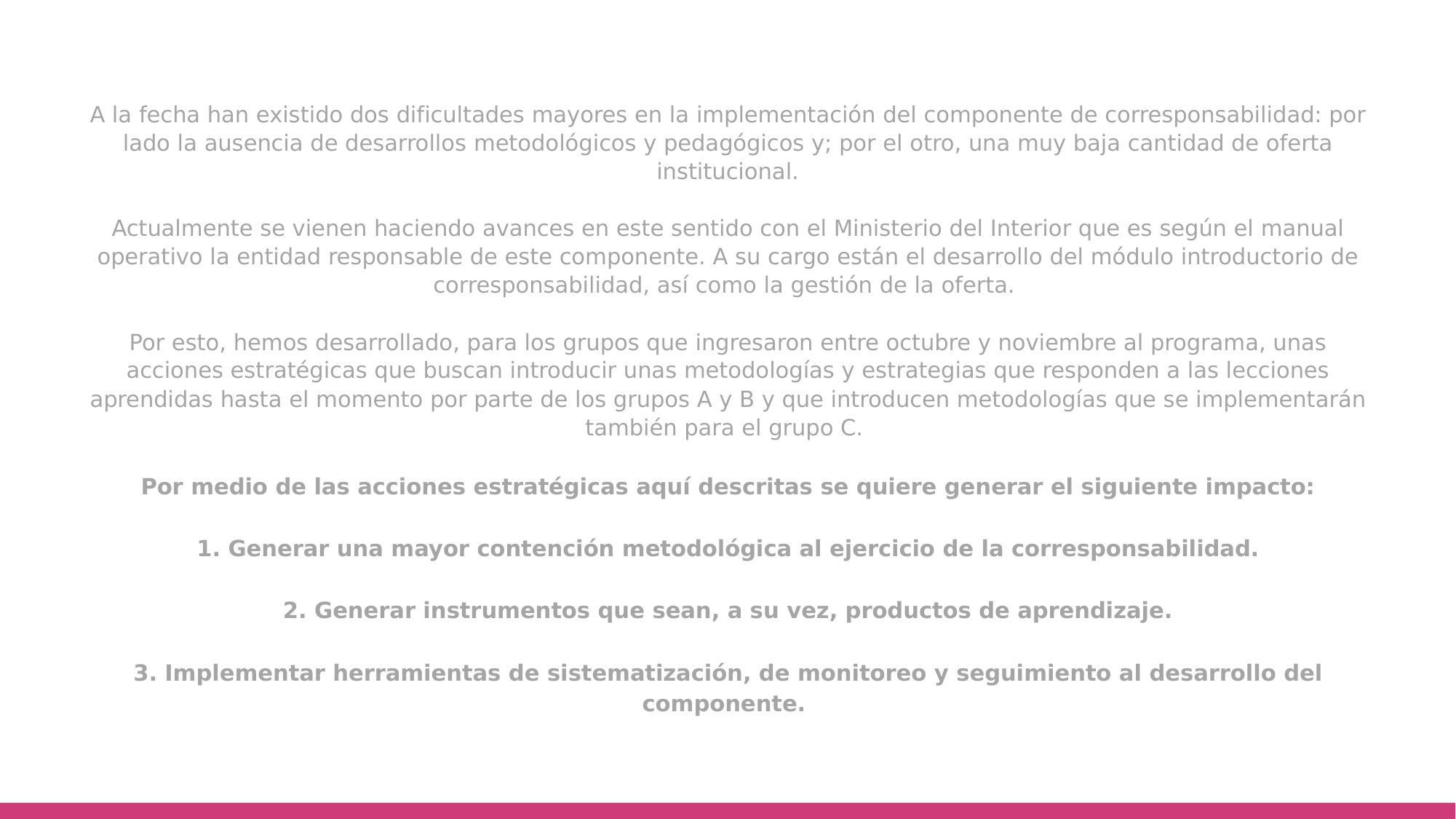

A la fecha han existido dos dificultades mayores en la implementación del componente de corresponsabilidad: por lado la ausencia de desarrollos metodológicos y pedagógicos y; por el otro, una muy baja cantidad de oferta institucional.

Actualmente se vienen haciendo avances en este sentido con el Ministerio del Interior que es según el manual operativo la entidad responsable de este componente. A su cargo están el desarrollo del módulo introductorio de corresponsabilidad, así como la gestión de la oferta.

Por esto, hemos desarrollado, para los grupos que ingresaron entre octubre y noviembre al programa, unas acciones estratégicas que buscan introducir unas metodologías y estrategias que responden a las lecciones aprendidas hasta el momento por parte de los grupos A y B y que introducen metodologías que se implementarán también para el grupo C.
Por medio de las acciones estratégicas aquí descritas se quiere generar el siguiente impacto:
1. Generar una mayor contención metodológica al ejercicio de la corresponsabilidad.
2. Generar instrumentos que sean, a su vez, productos de aprendizaje.
3. Implementar herramientas de sistematización, de monitoreo y seguimiento al desarrollo del componente.